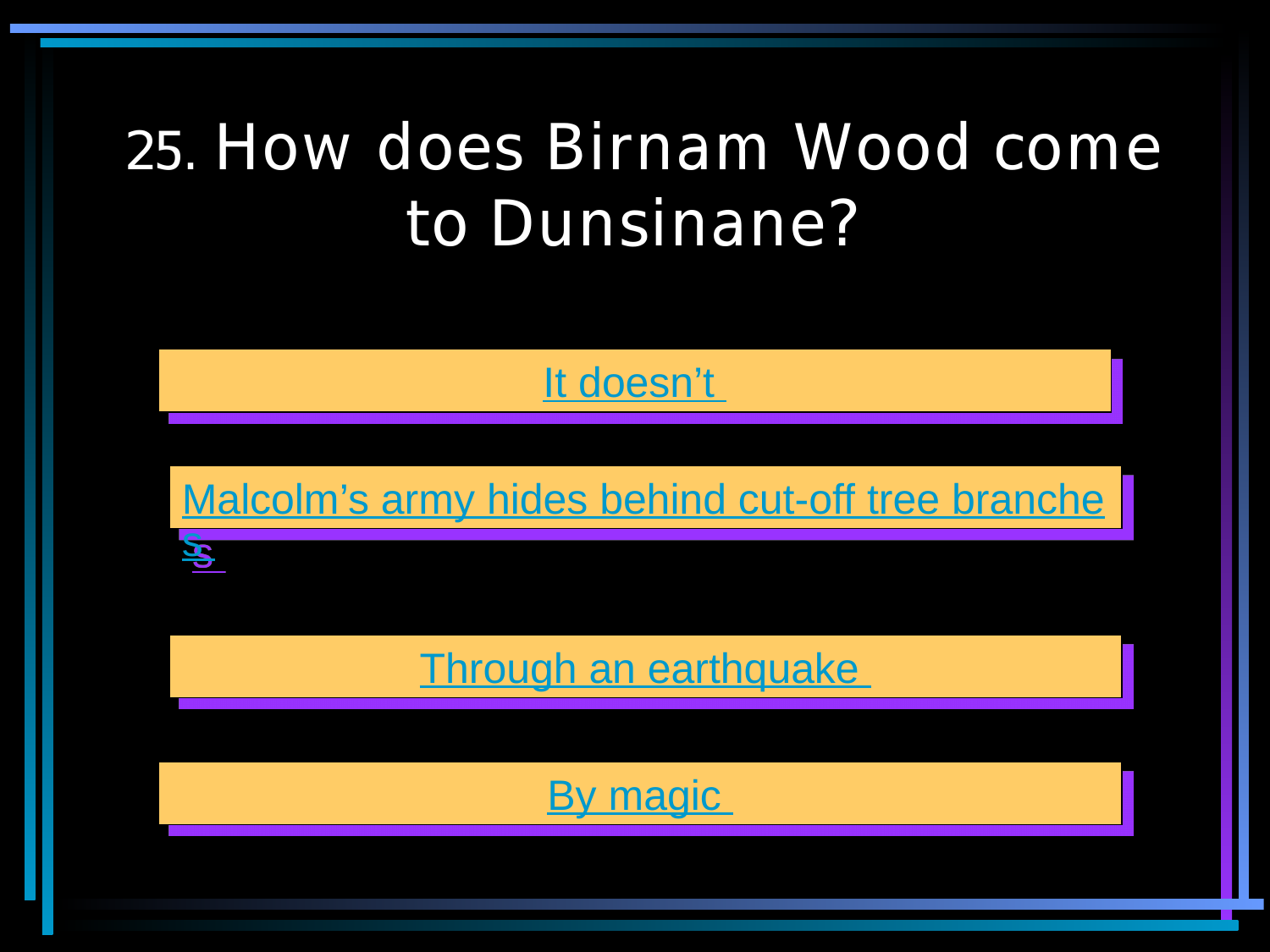

# 25. How does Birnam Wood come to Dunsinane?
It doesn’t
Malcolm’s army hides behind cut-off tree branches
Through an earthquake
By magic